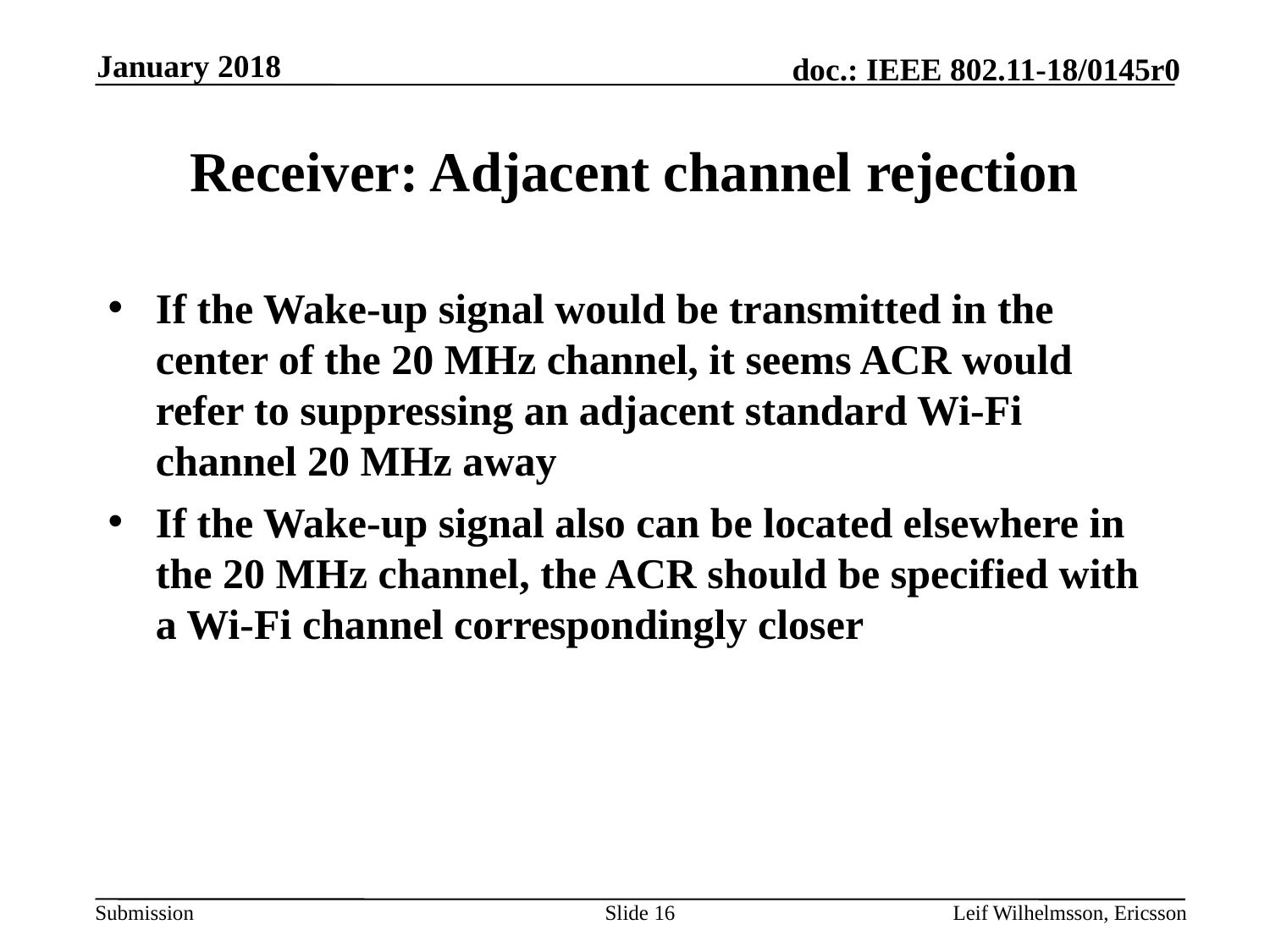

January 2018
# Receiver: Adjacent channel rejection
If the Wake-up signal would be transmitted in the center of the 20 MHz channel, it seems ACR would refer to suppressing an adjacent standard Wi-Fi channel 20 MHz away
If the Wake-up signal also can be located elsewhere in the 20 MHz channel, the ACR should be specified with a Wi-Fi channel correspondingly closer
Slide 16
Leif Wilhelmsson, Ericsson